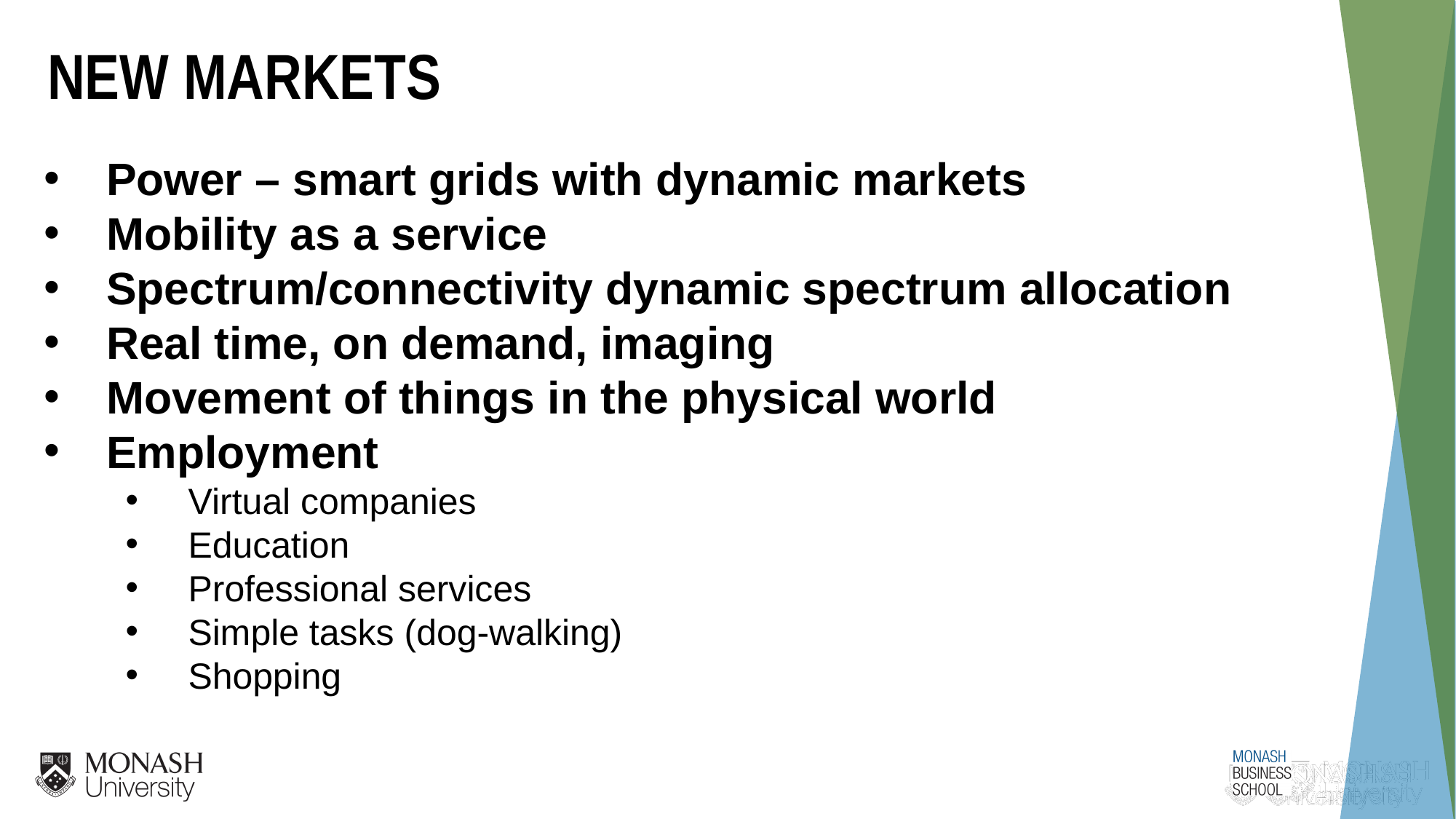

NEW MARKETS
Power – smart grids with dynamic markets
Mobility as a service
Spectrum/connectivity dynamic spectrum allocation
Real time, on demand, imaging
Movement of things in the physical world
Employment
Virtual companies
Education
Professional services
Simple tasks (dog-walking)
Shopping